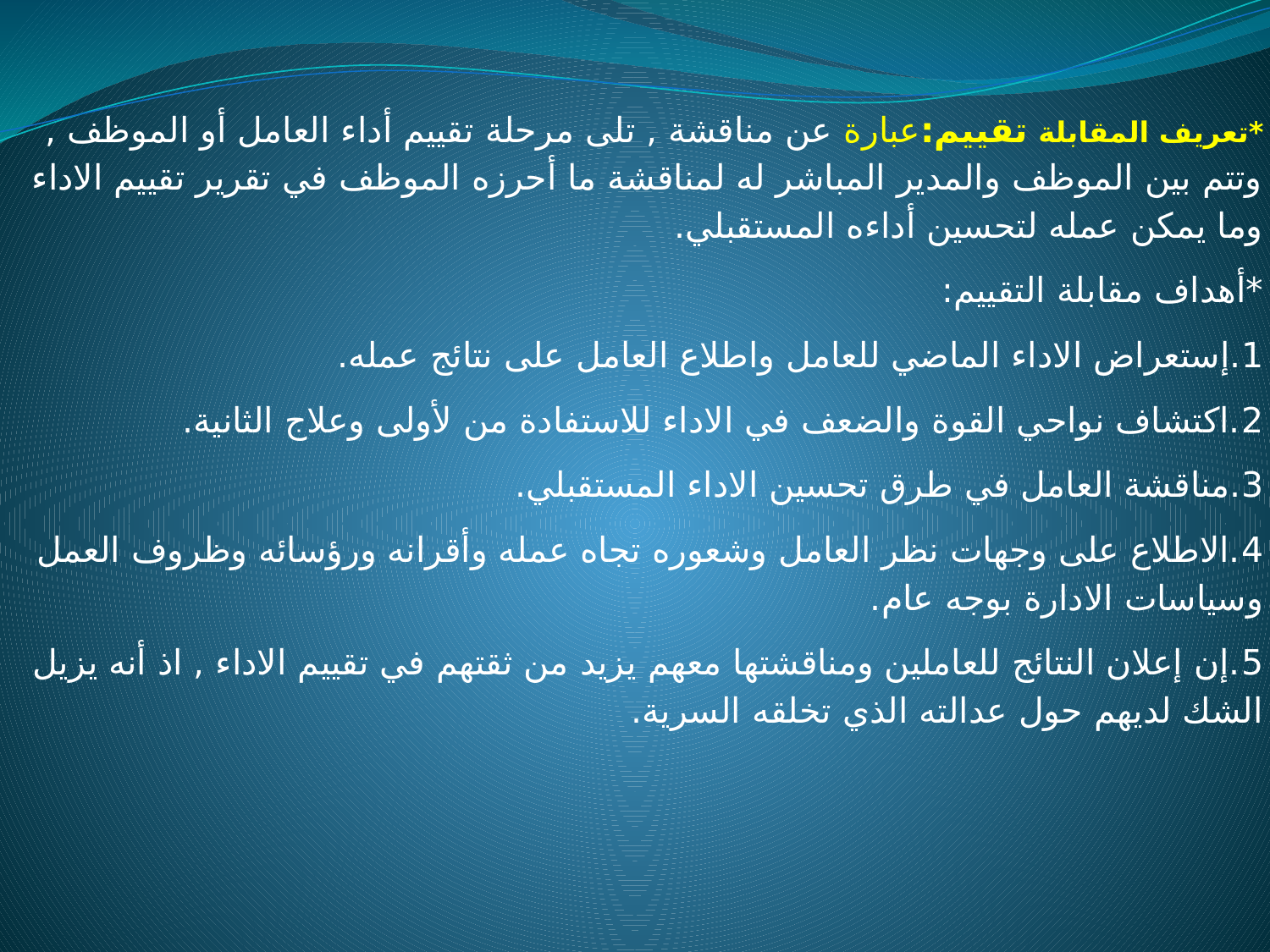

*تعريف المقابلة تقييم:عبارة عن مناقشة , تلى مرحلة تقييم أداء العامل أو الموظف , وتتم بين الموظف والمدير المباشر له لمناقشة ما أحرزه الموظف في تقرير تقييم الاداء وما يمكن عمله لتحسين أداءه المستقبلي.
*أهداف مقابلة التقييم:
1.إستعراض الاداء الماضي للعامل واطلاع العامل على نتائج عمله.
2.اكتشاف نواحي القوة والضعف في الاداء للاستفادة من لأولى وعلاج الثانية.
3.مناقشة العامل في طرق تحسين الاداء المستقبلي.
4.الاطلاع على وجهات نظر العامل وشعوره تجاه عمله وأقرانه ورؤسائه وظروف العمل وسياسات الادارة بوجه عام.
5.إن إعلان النتائج للعاملين ومناقشتها معهم يزيد من ثقتهم في تقييم الاداء , اذ أنه يزيل الشك لديهم حول عدالته الذي تخلقه السرية.